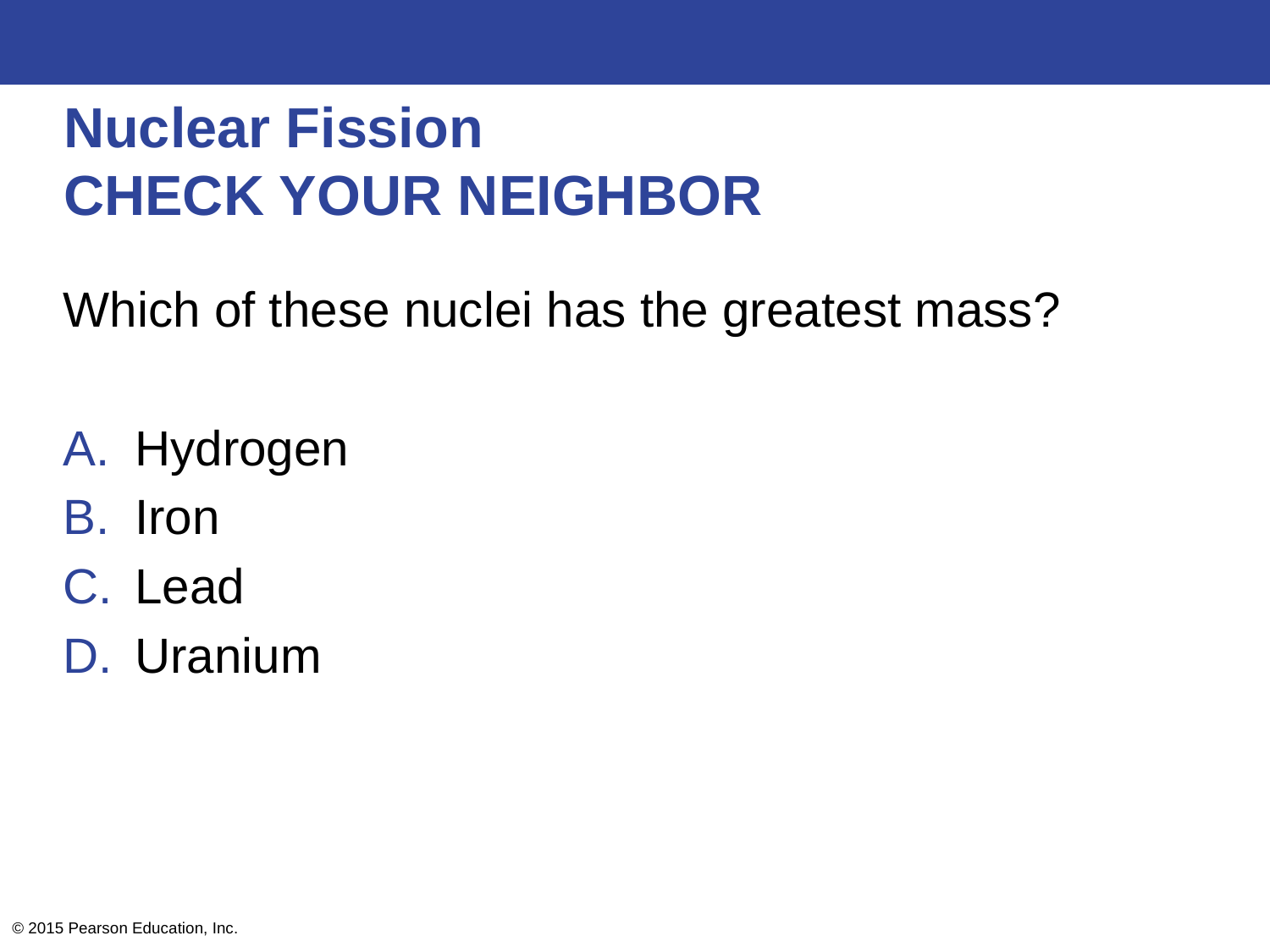

# Nuclear Fission CHECK YOUR NEIGHBOR
Which of these nuclei has the greatest mass?

Hydrogen
Iron
Lead
Uranium

© 2015 Pearson Education, Inc.